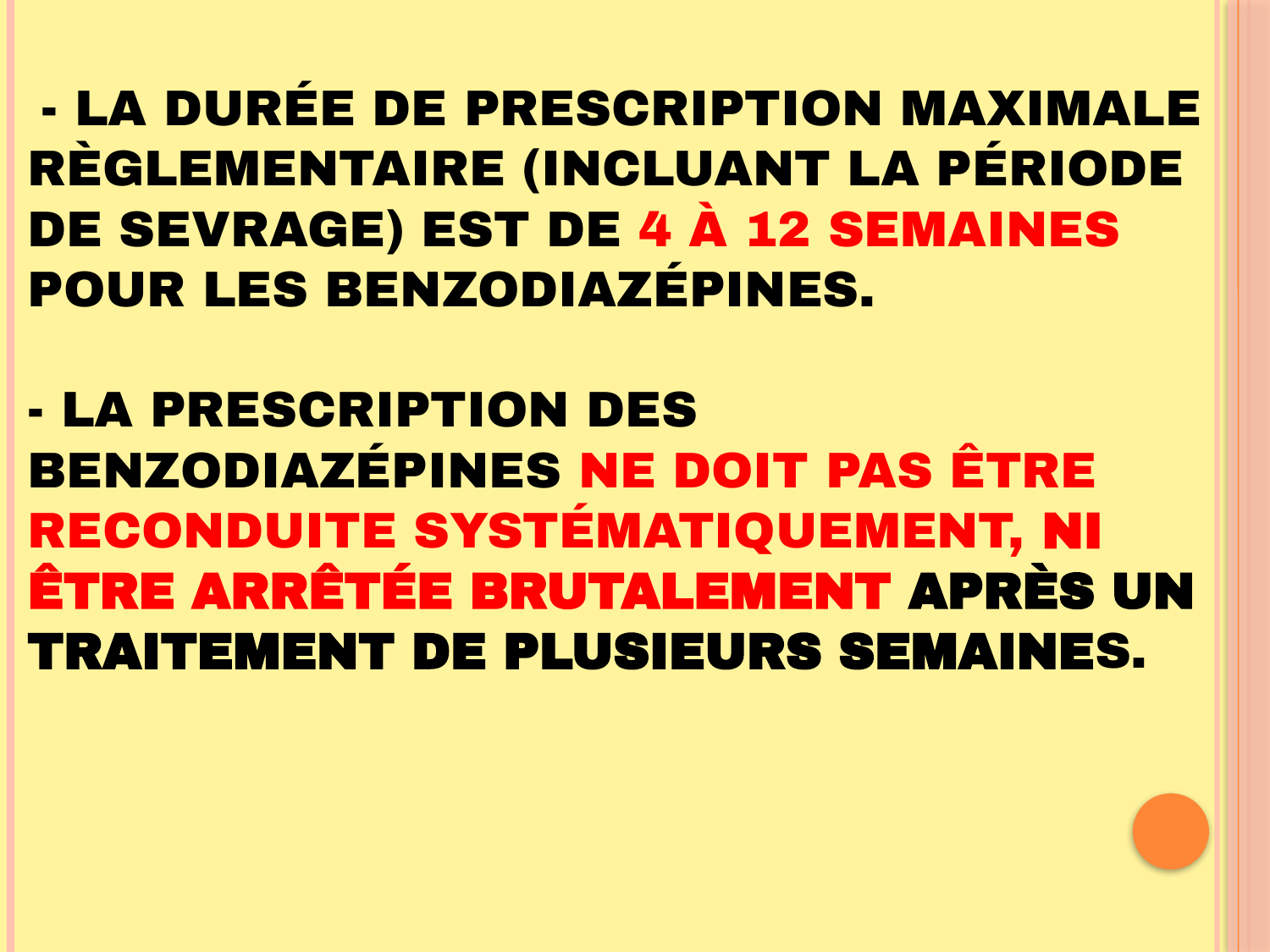

# - La durée de prescription maximale règlementaire (incluant la période de sevrage) est de 4 à 12 semaines pour les benzodiazépines. - La prescription des benzodiazépines ne doit pas être reconduite systématiquement, ni être arrêtée brutalement après un traitement de plusieurs semaines.